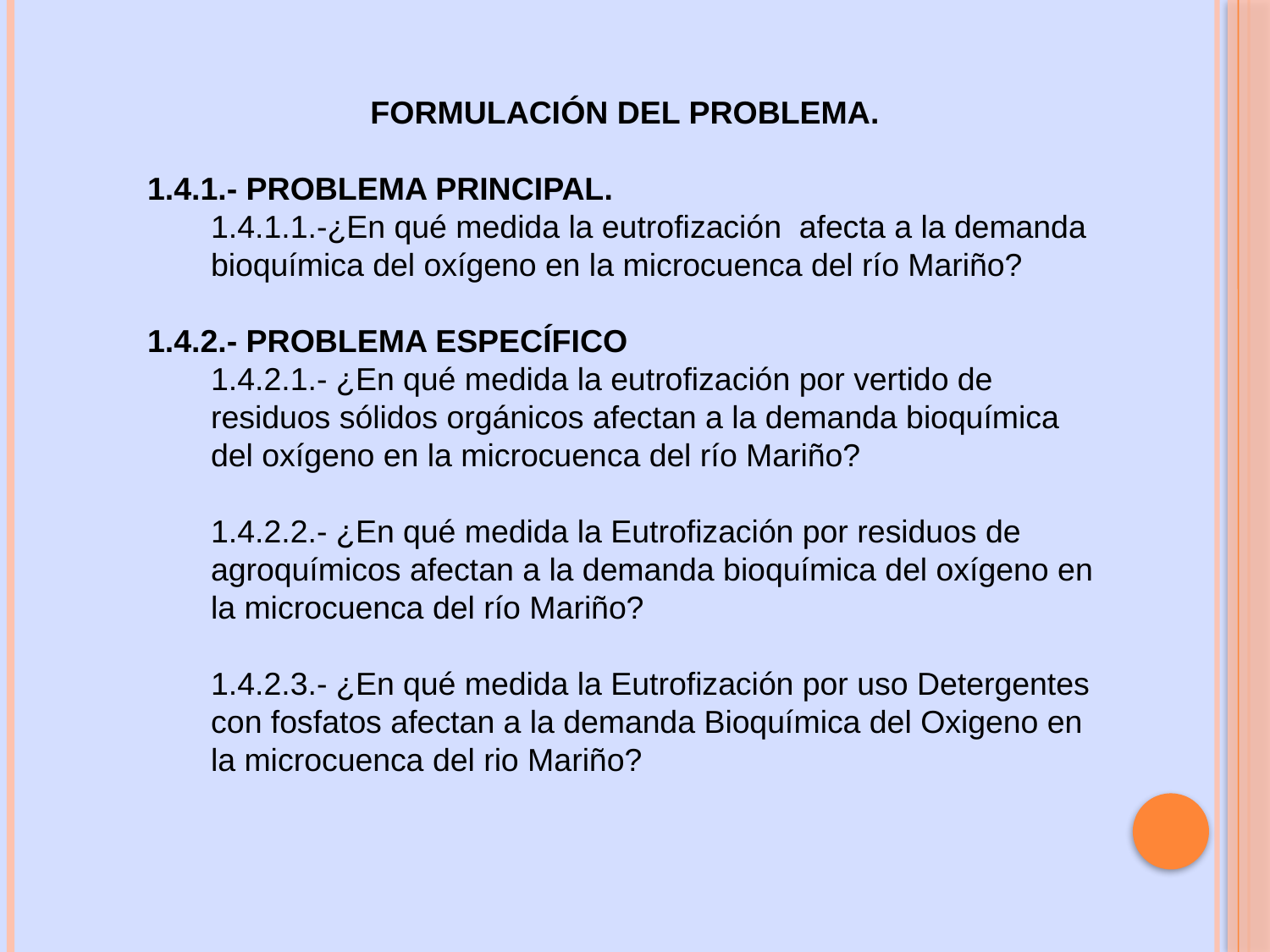

FORMULACIÓN DEL PROBLEMA.

1.4.1.- PROBLEMA PRINCIPAL.
1.4.1.1.-¿En qué medida la eutrofización  afecta a la demanda bioquímica del oxígeno en la microcuenca del río Mariño?

1.4.2.- PROBLEMA ESPECÍFICO
1.4.2.1.- ¿En qué medida la eutrofización por vertido de residuos sólidos orgánicos afectan a la demanda bioquímica del oxígeno en la microcuenca del río Mariño?

1.4.2.2.- ¿En qué medida la Eutrofización por residuos de agroquímicos afectan a la demanda bioquímica del oxígeno en la microcuenca del río Mariño?

1.4.2.3.- ¿En qué medida la Eutrofización por uso Detergentes con fosfatos afectan a la demanda Bioquímica del Oxigeno en la microcuenca del rio Mariño?